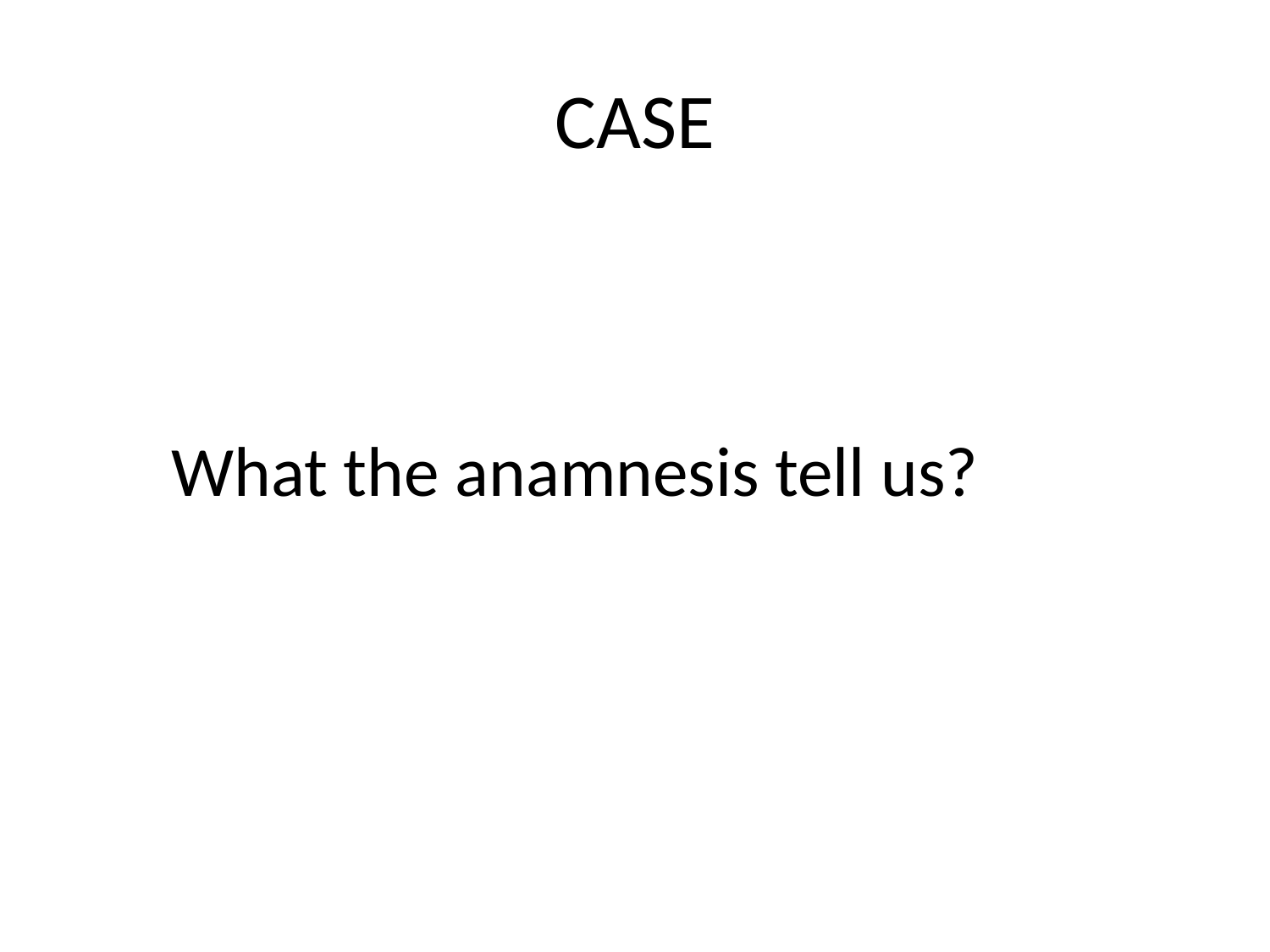

# CASE

      What the anamnesis tell us?